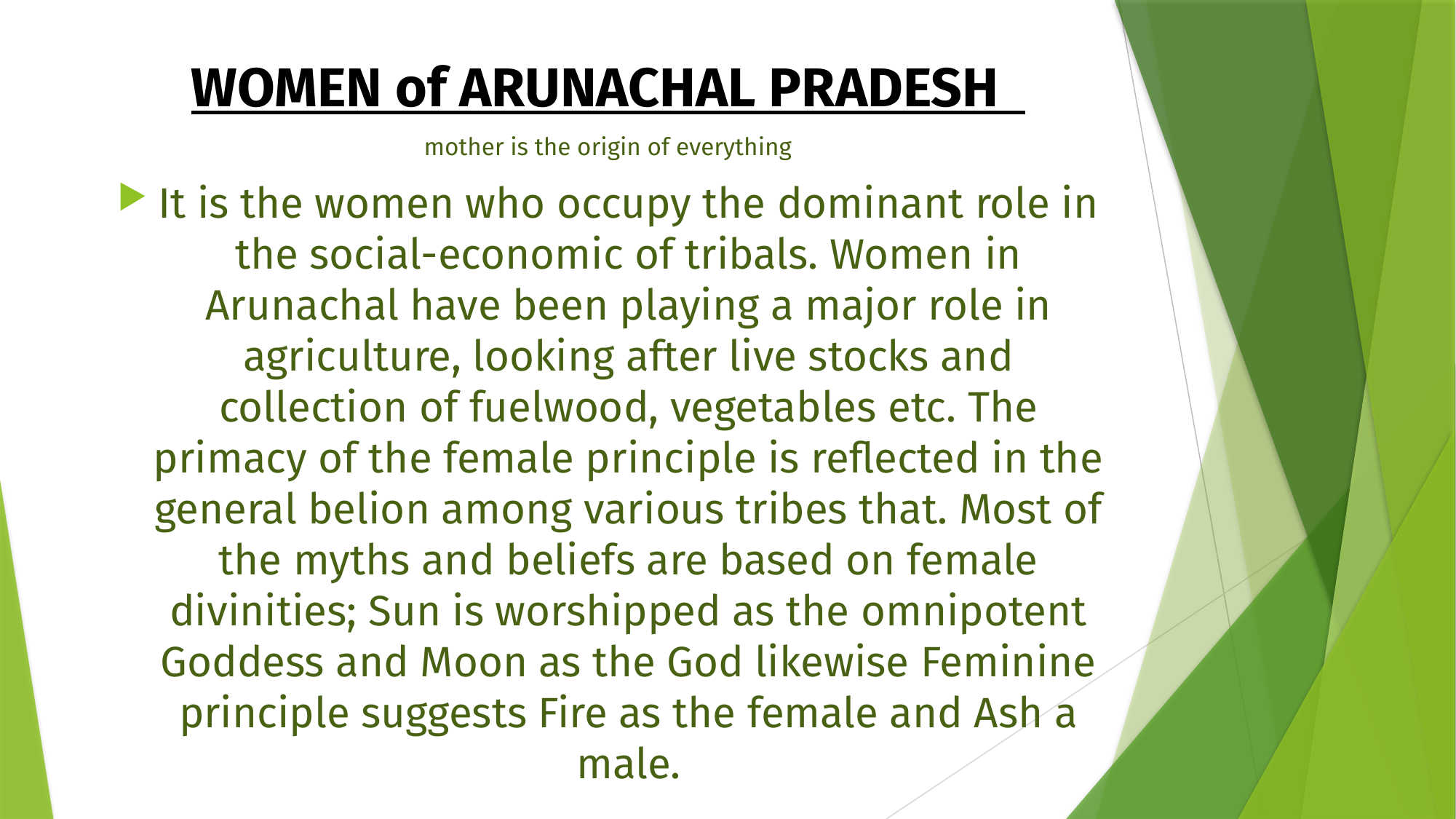

# WOMEN of ARUNACHAL PRADESH
mother is the origin of everything
It is the women who occupy the dominant role in the social-economic of tribals. Women in Arunachal have been playing a major role in agriculture, looking after live stocks and collection of fuelwood, vegetables etc. The primacy of the female principle is reflected in the general belion among various tribes that. Most of the myths and beliefs are based on female divinities; Sun is worshipped as the omnipotent Goddess and Moon as the God likewise Feminine principle suggests Fire as the female and Ash a male.